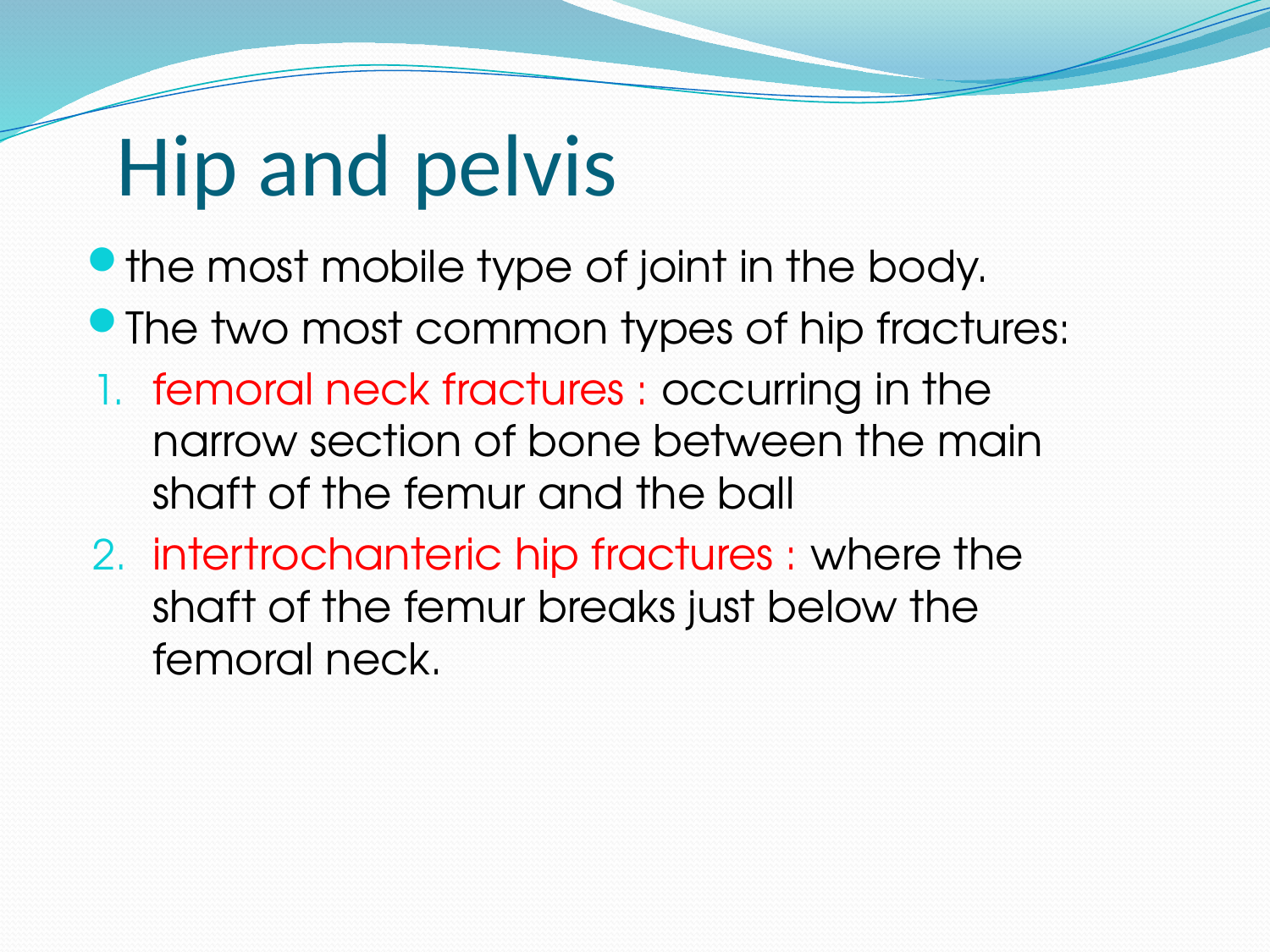

# Hip and pelvis
the most mobile type of joint in the body.
The two most common types of hip fractures:
femoral neck fractures : occurring in the narrow section of bone between the main shaft of the femur and the ball
intertrochanteric hip fractures : where the shaft of the femur breaks just below the femoral neck.